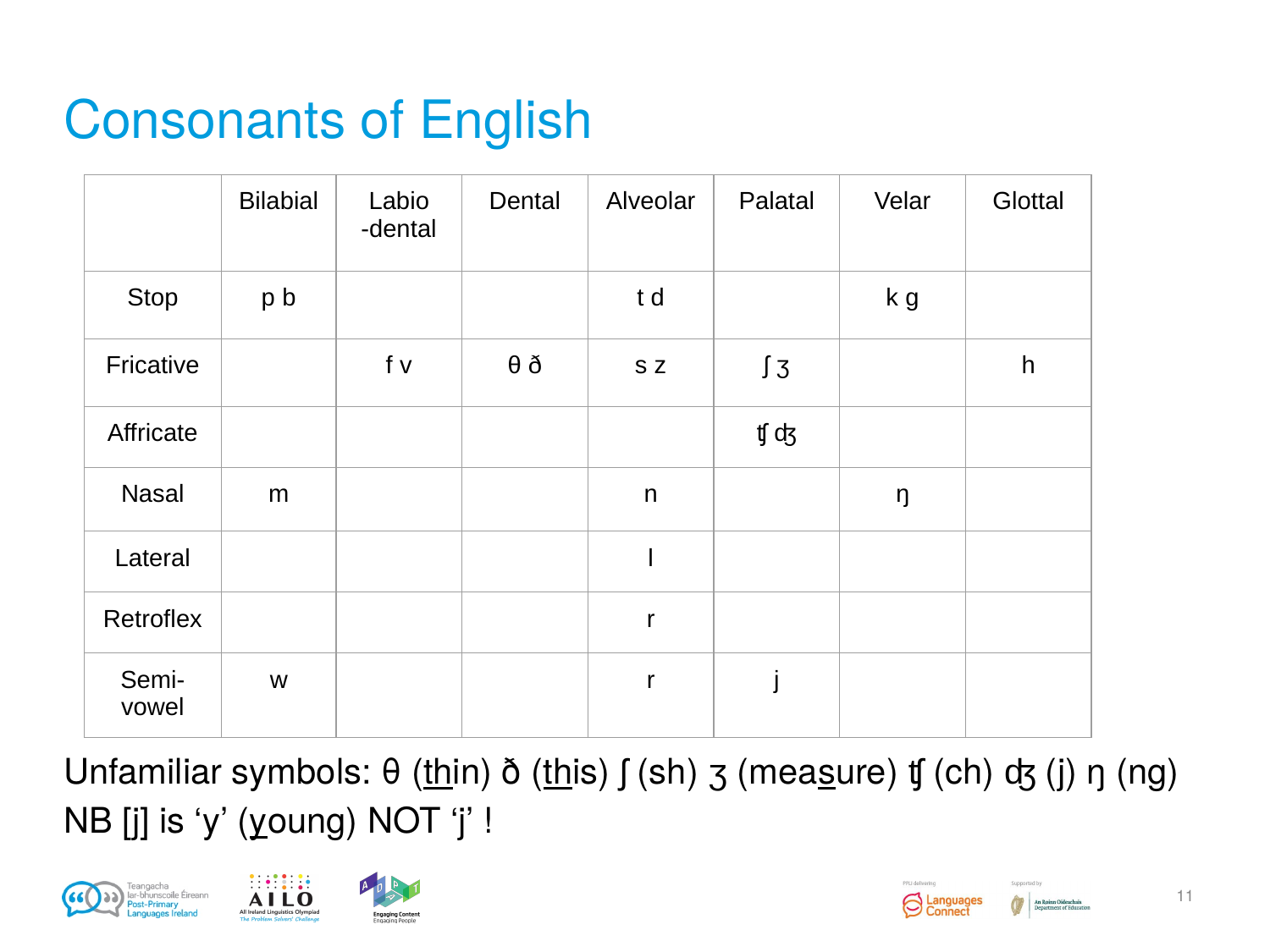

# Consonants of English
|  | Bilabial | Labio -dental | Dental | Alveolar | Palatal | Velar | Glottal |
| --- | --- | --- | --- | --- | --- | --- | --- |
| Stop | p b |  |  | t d |  | k g |  |
| Fricative |  | f v | θ ð | s z | ʃ ʒ |  | h |
| Affricate |  |  |  |  | ʧ ʤ |  |  |
| Nasal | m |  |  | n |  | ŋ |  |
| Lateral |  |  |  | l |  |  |  |
| Retroflex |  |  |  | r |  |  |  |
| Semi- vowel | w |  |  | r | j |  |  |
Unfamiliar symbols: θ (thin) ð (this) ʃ (sh) ʒ (measure) ʧ (ch) ʤ (j) ŋ (ng)
NB [j] is ‘y’ (young) NOT ‘j’ !
11